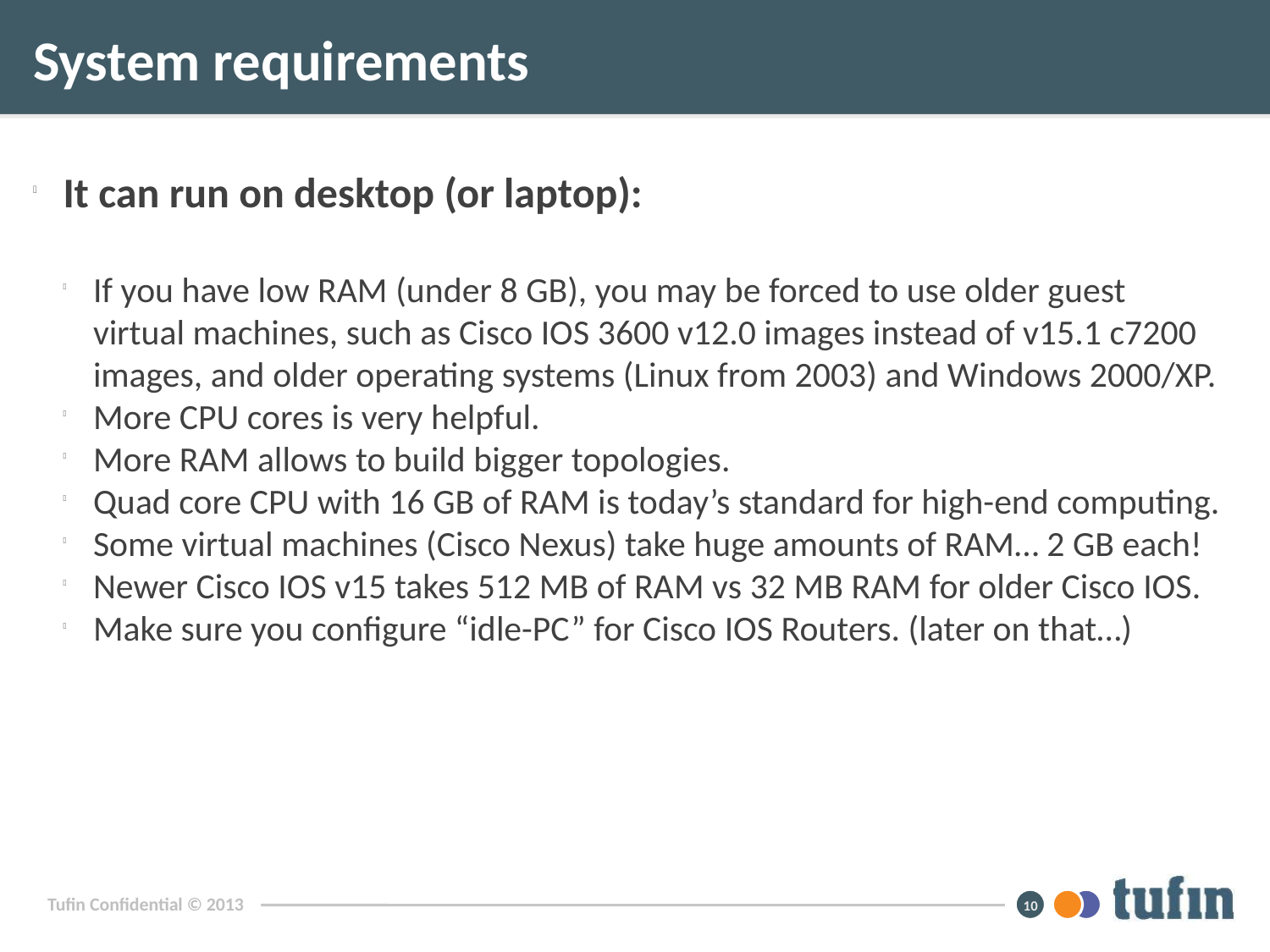

System requirements
It can run on desktop (or laptop):

If you have low RAM (under 8 GB), you may be forced to use older guest virtual machines, such as Cisco IOS 3600 v12.0 images instead of v15.1 c7200 images, and older operating systems (Linux from 2003) and Windows 2000/XP.
More CPU cores is very helpful.
More RAM allows to build bigger topologies.
Quad core CPU with 16 GB of RAM is today’s standard for high-end computing.
Some virtual machines (Cisco Nexus) take huge amounts of RAM… 2 GB each!
Newer Cisco IOS v15 takes 512 MB of RAM vs 32 MB RAM for older Cisco IOS.
Make sure you configure “idle-PC” for Cisco IOS Routers. (later on that…)

10